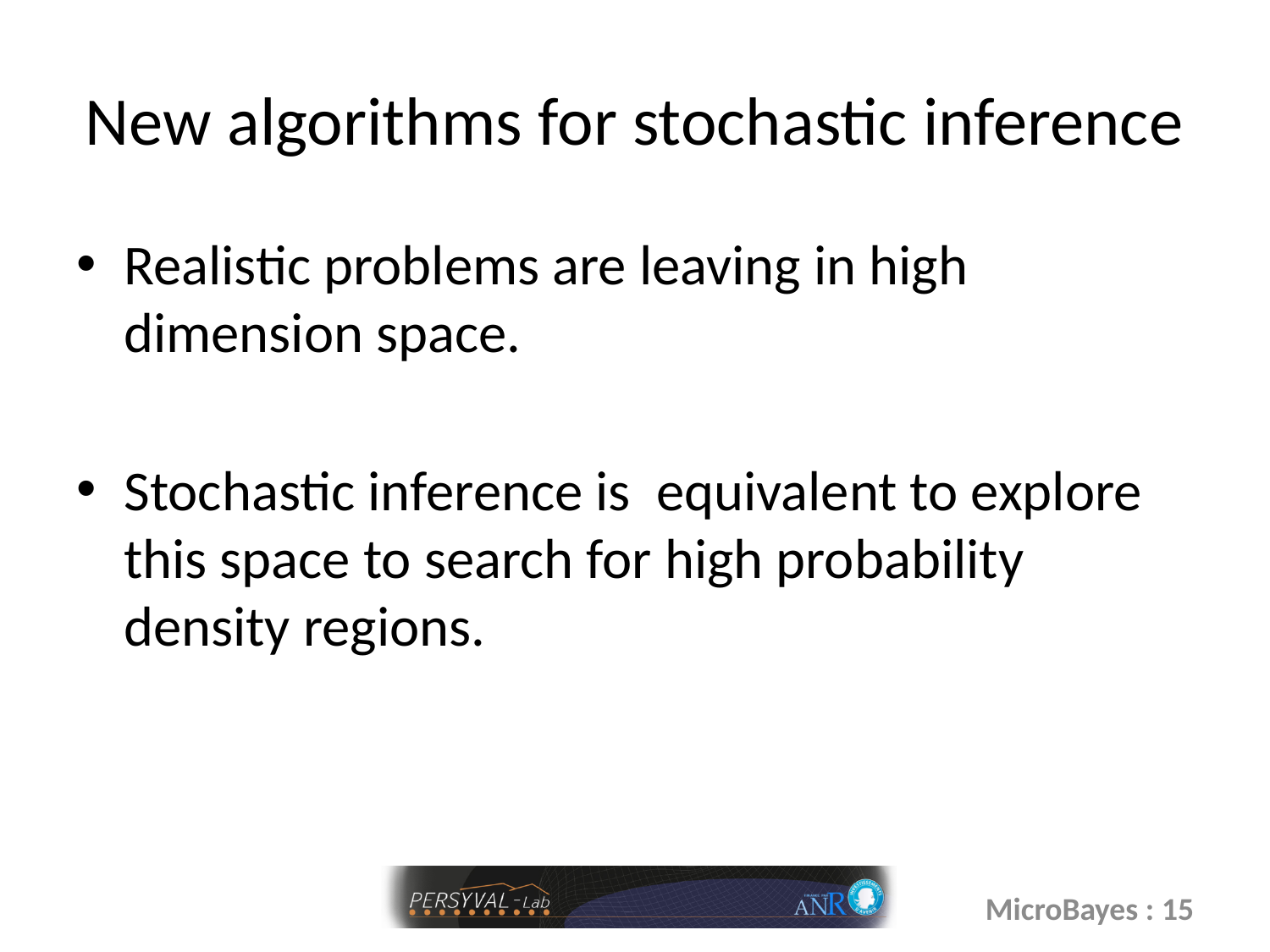

# New algorithms for stochastic inference
Realistic problems are leaving in high dimension space.

Stochastic inference is  equivalent to explore this space to search for high probability density regions.

MicroBayes : 15